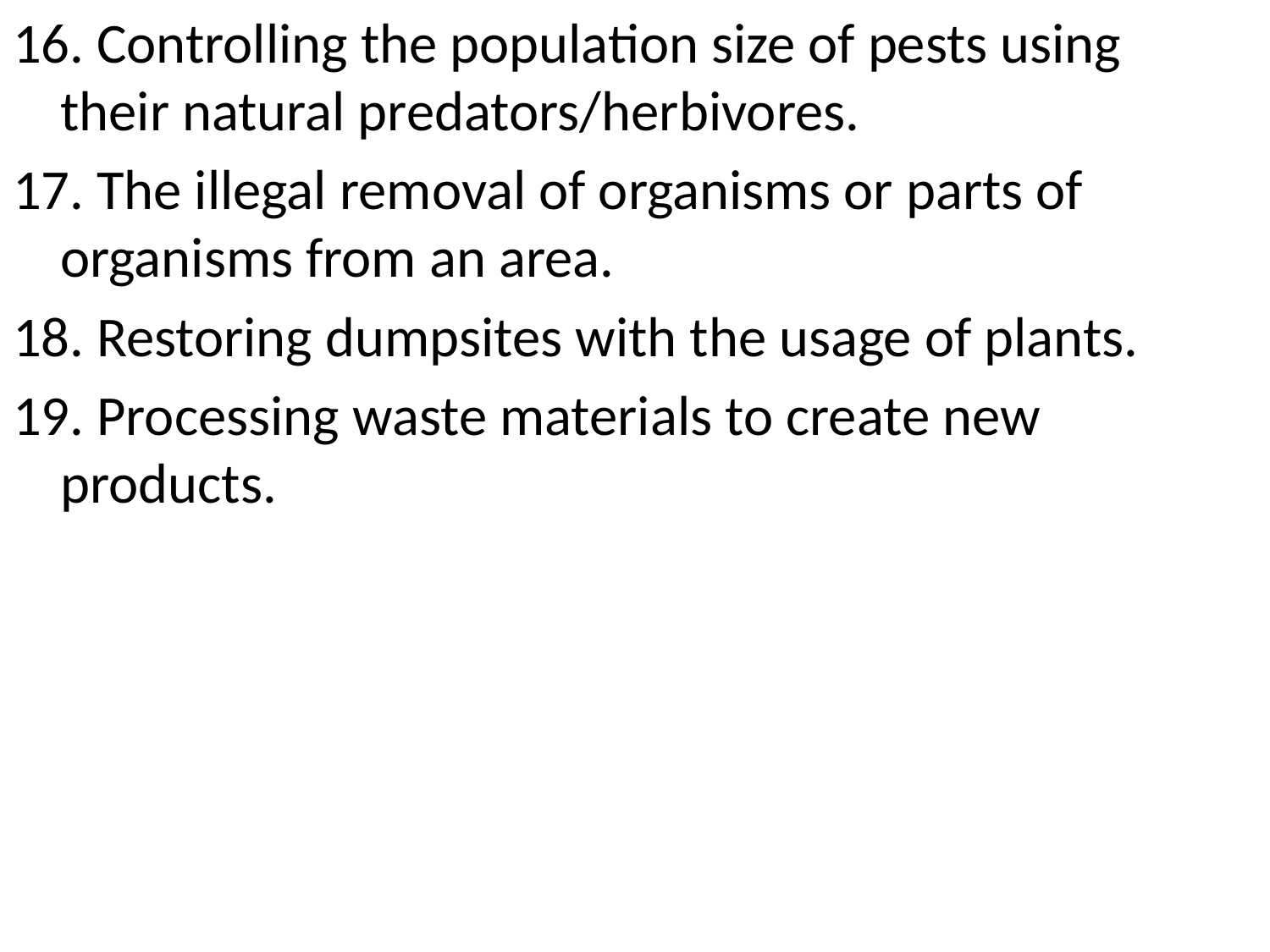

16. Controlling the population size of pests using their natural predators/herbivores.
17. The illegal removal of organisms or parts of organisms from an area.
18. Restoring dumpsites with the usage of plants.
19. Processing waste materials to create new products.